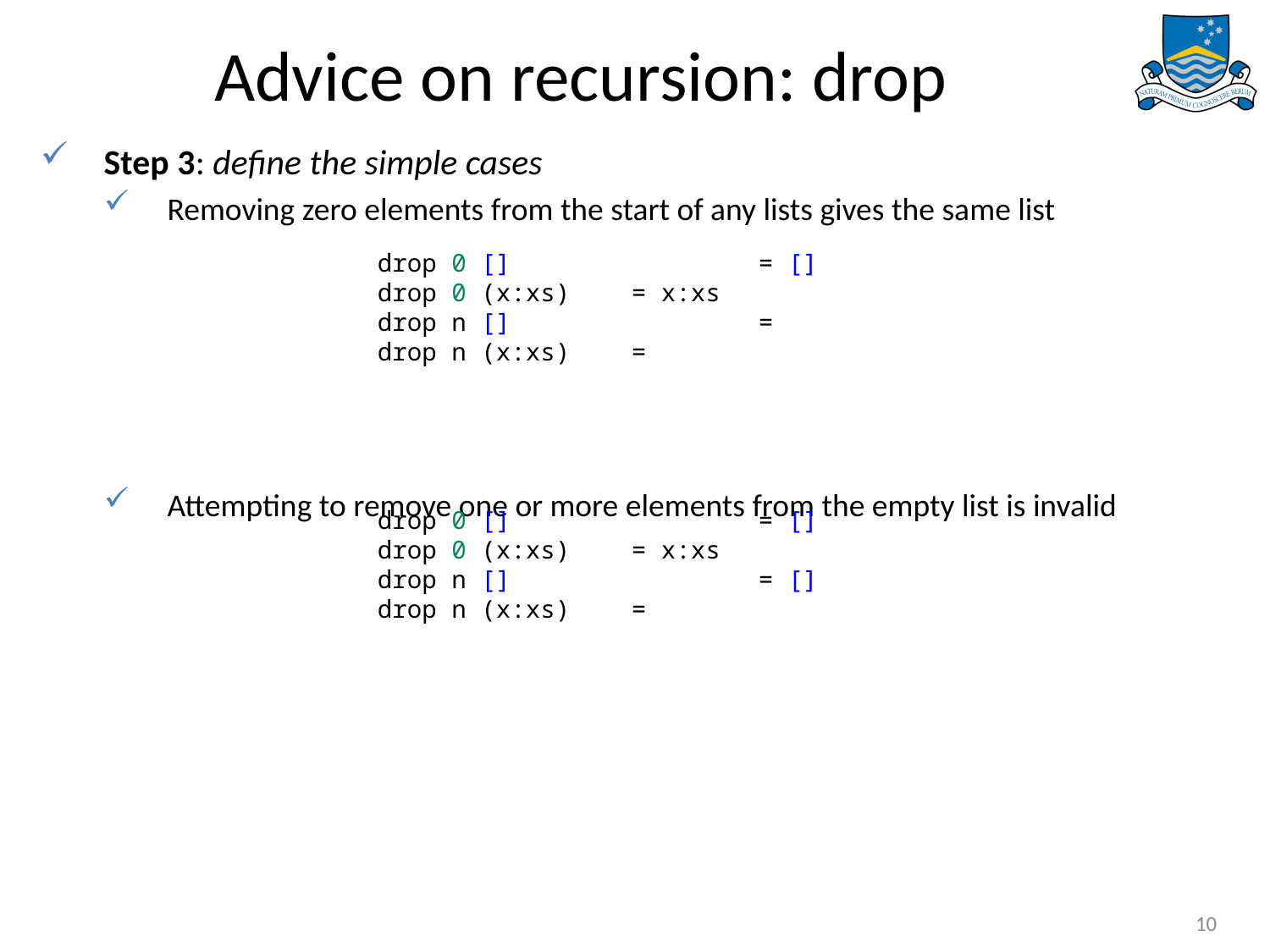

# Advice on recursion: drop
Step 3: define the simple cases
Removing zero elements from the start of any lists gives the same list

Attempting to remove one or more elements from the empty list is invalid
drop 0 [] 		= []
drop 0 (x:xs)	= x:xs
drop n [] 		=
drop n (x:xs)	=
drop 0 [] 		= []
drop 0 (x:xs)	= x:xs
drop n [] 		= []
drop n (x:xs)	=
10